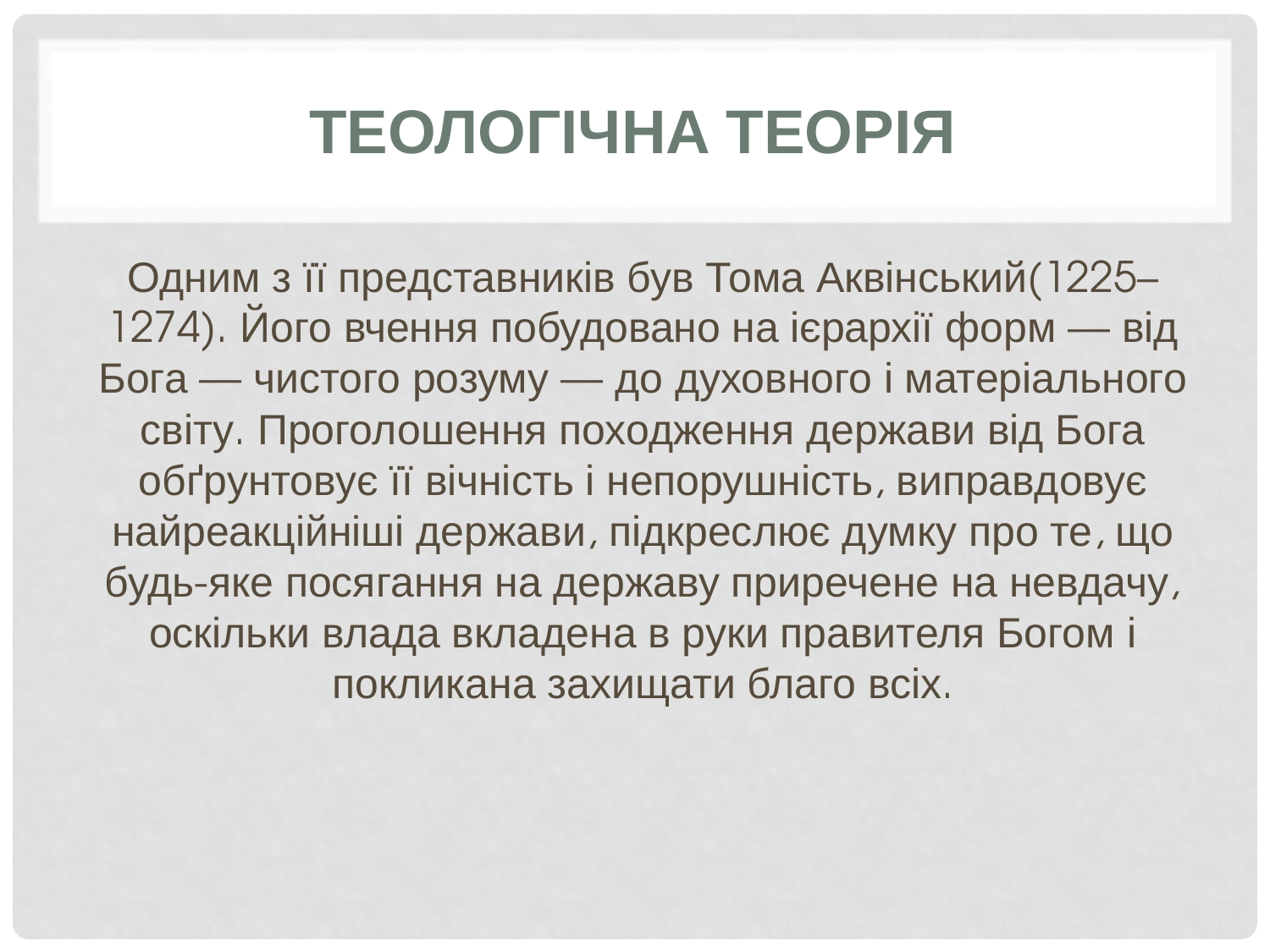

# Теологічна теорія
Одним з її представників був Тома Аквінський(1225–1274). Його вчення побудовано на ієрархії форм — від Бога — чистого розуму — до духовного і матеріального світу. Проголошення походження держави від Бога обґрунтовує її вічність і непорушність, виправдовує найреакційніші держави, підкреслює думку про те, що будь-яке посягання на державу приречене на невдачу, оскільки влада вкладена в руки правителя Богом і покликана захищати благо всіх.